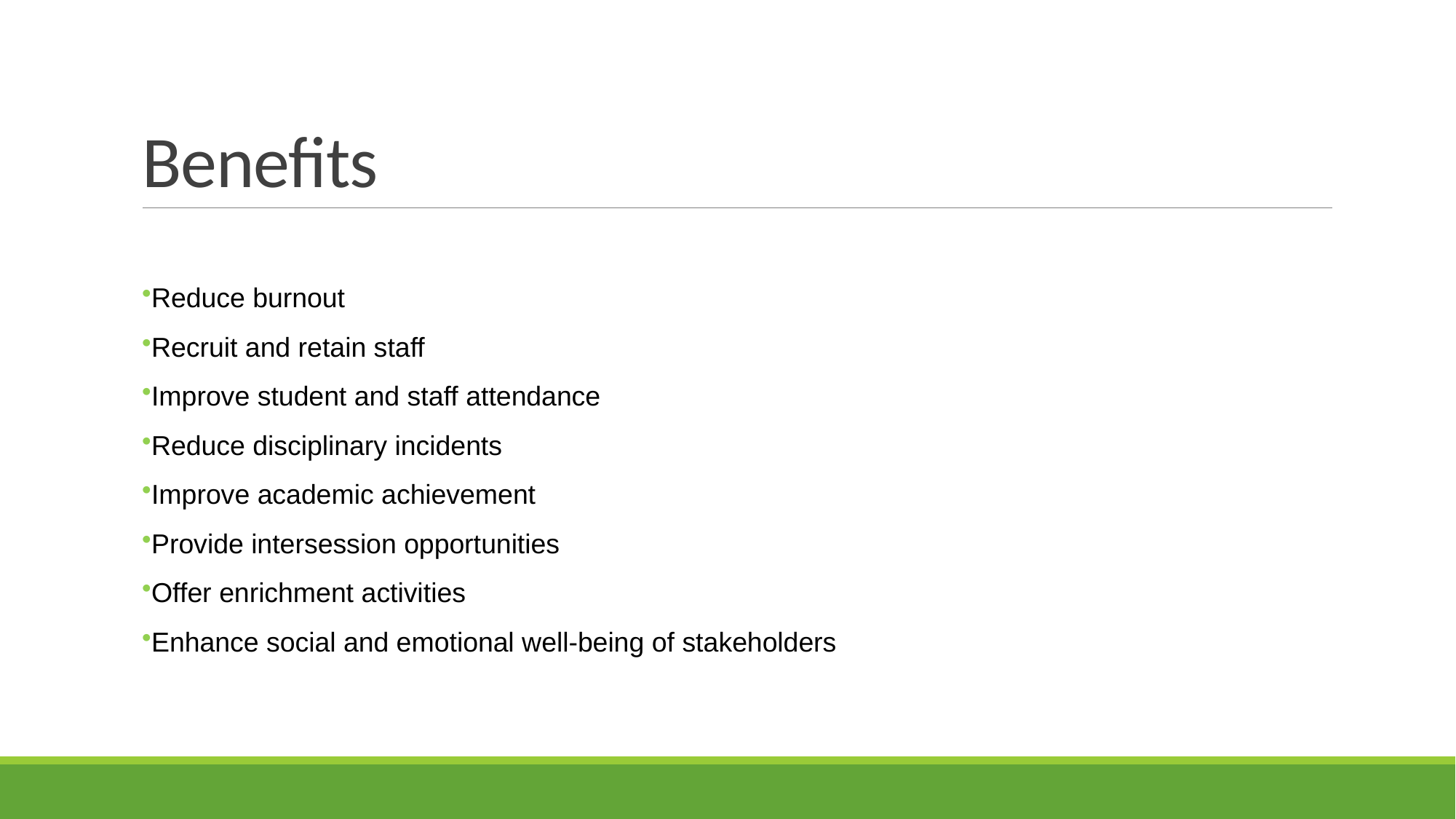

# Benefits
Reduce burnout
Recruit and retain staff
Improve student and staff attendance
Reduce disciplinary incidents
Improve academic achievement
Provide intersession opportunities
Offer enrichment activities
Enhance social and emotional well-being of stakeholders